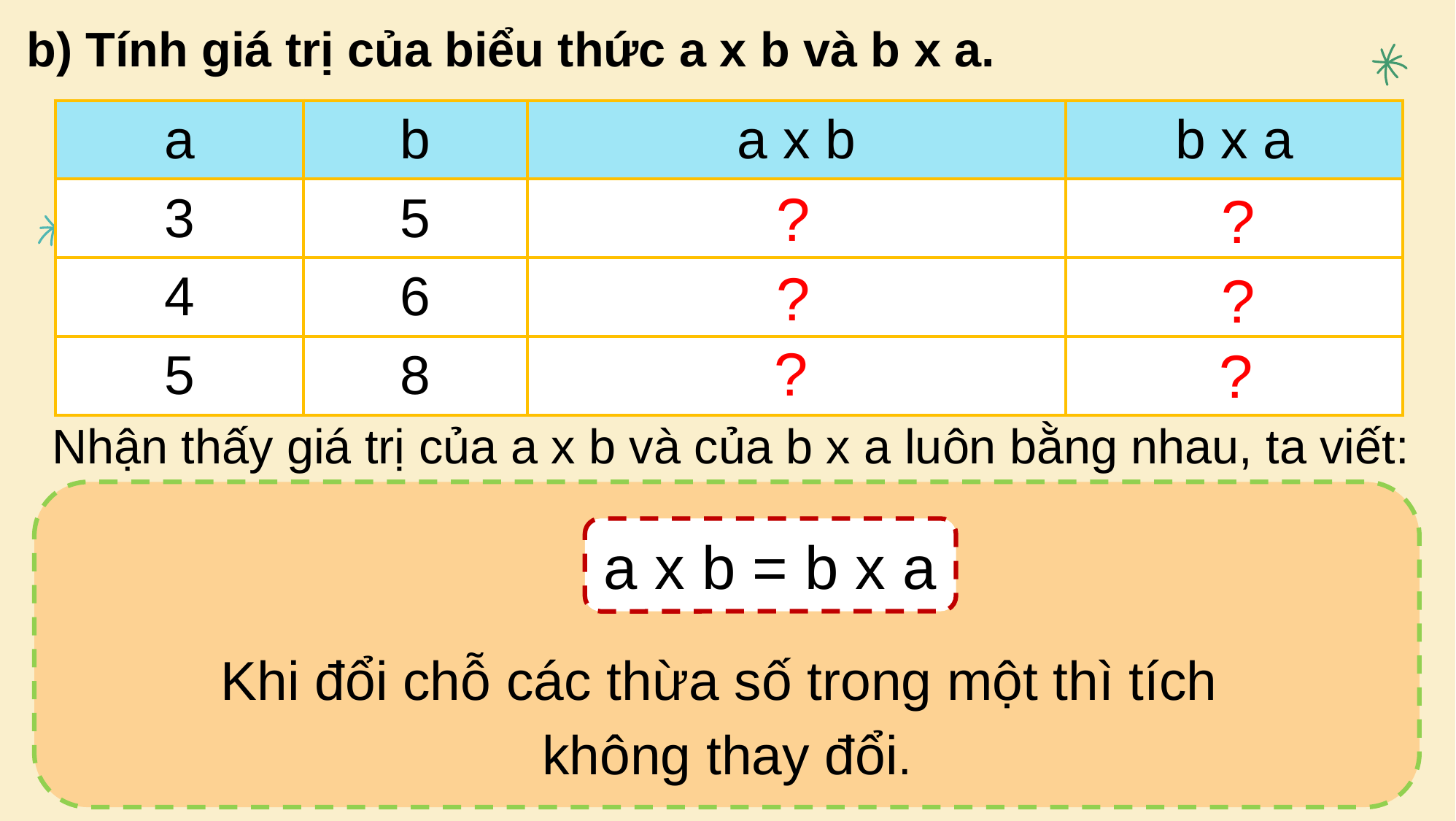

b) Tính giá trị của biểu thức a x b và b x a.
| a | b | a x b | b x a |
| --- | --- | --- | --- |
| 3 | 5 | 3 x 5 = 15 | 5 x 3 = 15 |
| 4 | 6 | 4 x 6 = 24 | 6 x 4 = 24 |
| 5 | 8 | 5 x 8 = 40 | 8 x 5 = 40 |
?
?
?
?
?
?
Nhận thấy giá trị của a x b và của b x a luôn bằng nhau, ta viết:

Khi đổi chỗ các thừa số trong một thì tích
không thay đổi.
a x b = b x a